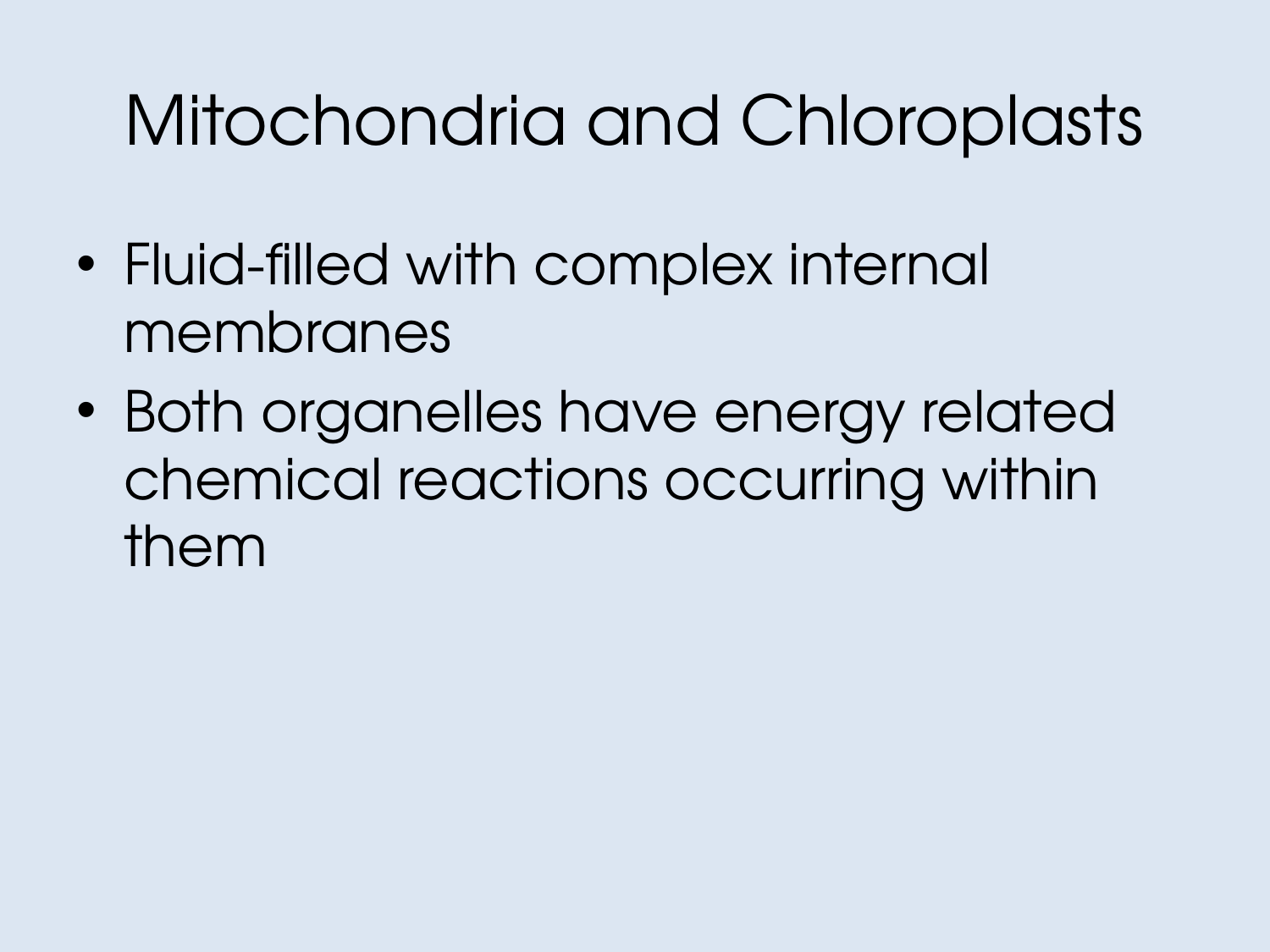

# Mitochondria and Chloroplasts
Fluid-filled with complex internal membranes
Both organelles have energy related chemical reactions occurring within them